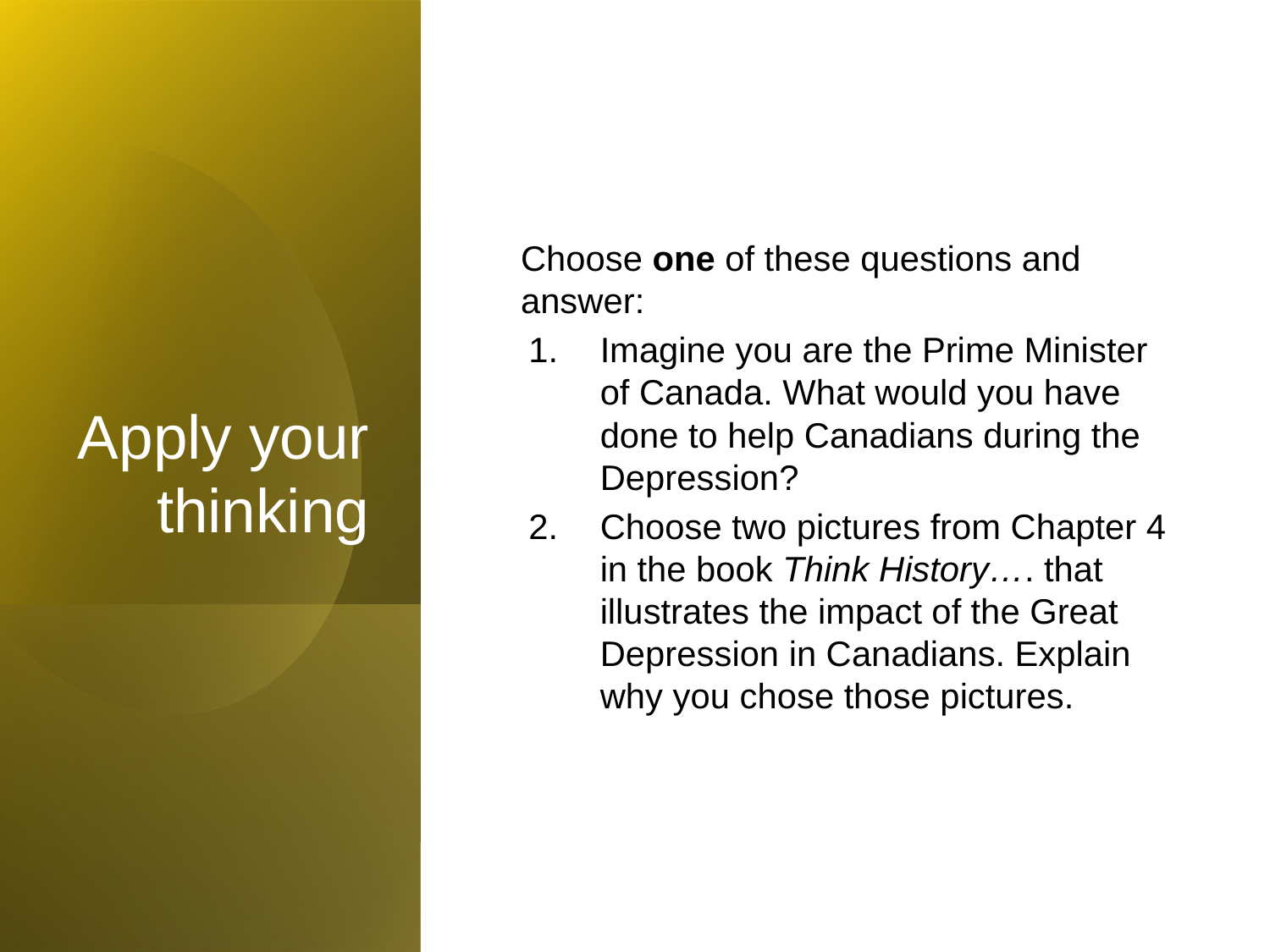

# Apply your thinking
Choose one of these questions and answer:
Imagine you are the Prime Minister of Canada. What would you have done to help Canadians during the Depression?
Choose two pictures from Chapter 4 in the book Think History…. that illustrates the impact of the Great Depression in Canadians. Explain why you chose those pictures.